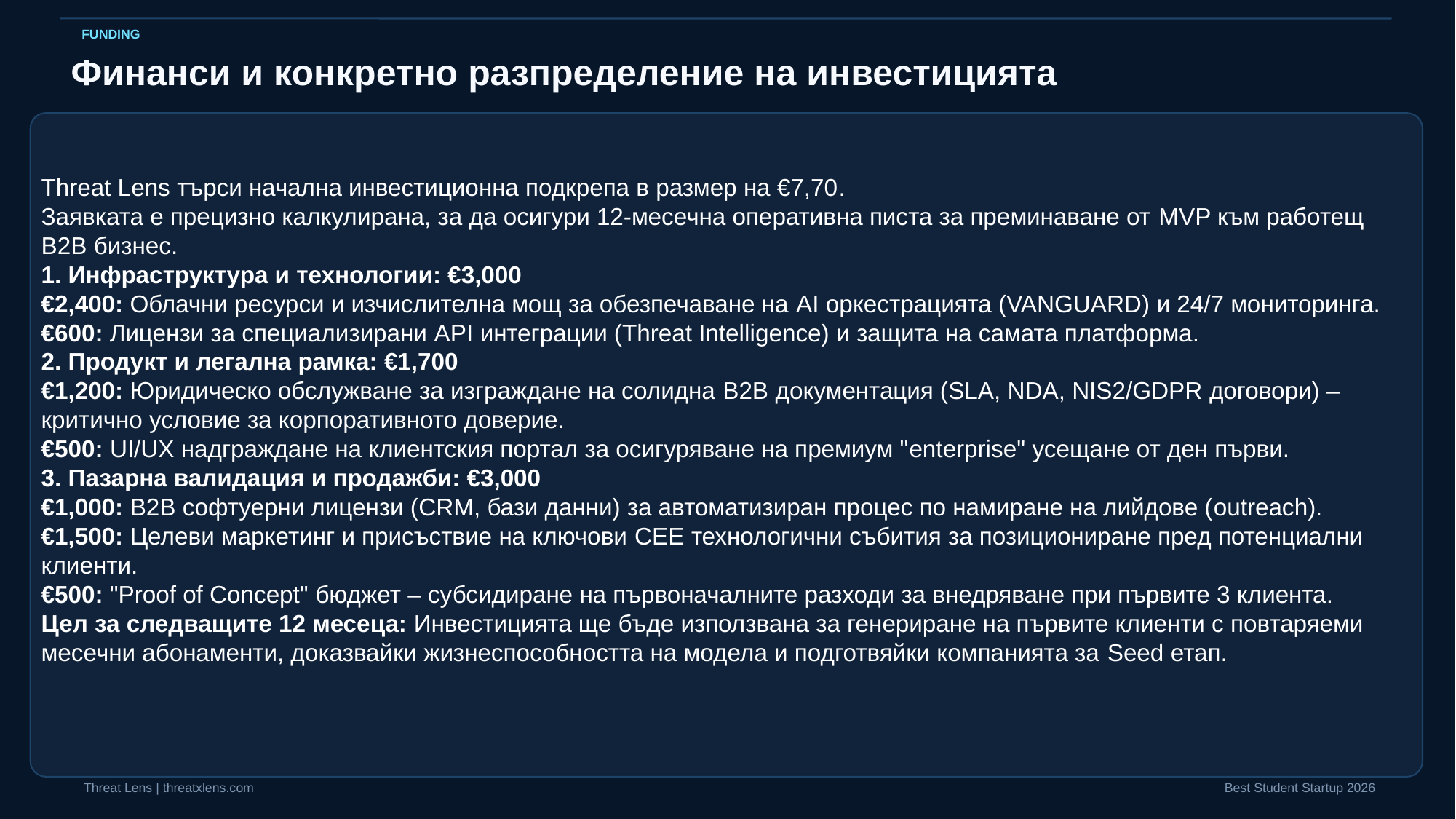

FUNDING
Финанси и конкретно разпределение на инвестицията

Threat Lens търси начална инвестиционна подкрепа в размер на €7,70.
Заявката е прецизно калкулирана, за да осигури 12-месечна оперативна писта за преминаване от MVP към работещ B2B бизнес.
1. Инфраструктура и технологии: €3,000
€2,400: Облачни ресурси и изчислителна мощ за обезпечаване на AI оркестрацията (VANGUARD) и 24/7 мониторинга.
€600: Лицензи за специализирани API интеграции (Threat Intelligence) и защита на самата платформа.
2. Продукт и легална рамка: €1,700
€1,200: Юридическо обслужване за изграждане на солидна B2B документация (SLA, NDA, NIS2/GDPR договори) – критично условие за корпоративното доверие.
€500: UI/UX надграждане на клиентския портал за осигуряване на премиум "enterprise" усещане от ден първи.
3. Пазарна валидация и продажби: €3,000
€1,000: B2B софтуерни лицензи (CRM, бази данни) за автоматизиран процес по намиране на лийдове (outreach).
€1,500: Целеви маркетинг и присъствие на ключови CEE технологични събития за позициониране пред потенциални клиенти.
€500: "Proof of Concept" бюджет – субсидиране на първоначалните разходи за внедряване при първите 3 клиента.
Цел за следващите 12 месеца: Инвестицията ще бъде използвана за генериране на първите клиенти с повтаряеми месечни абонаменти, доказвайки жизнеспособността на модела и подготвяйки компанията за Seed етап.
Threat Lens | threatxlens.com
Best Student Startup 2026